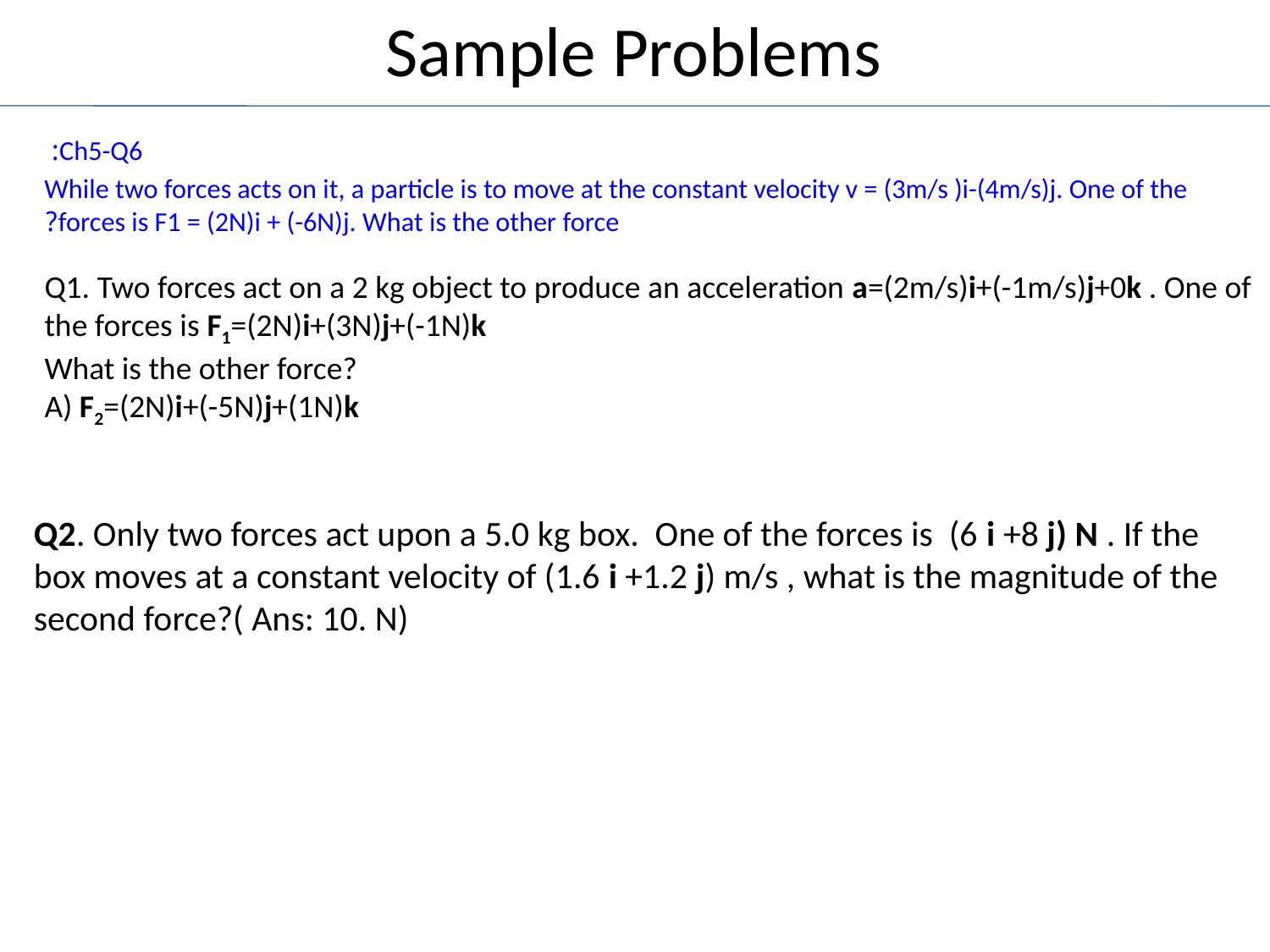

Sample Problems
Ch5-Q6:
While two forces acts on it, a particle is to move at the constant velocity v = (3m/s )i-(4m/s)j. One of the forces is F1 = (2N)i + (-6N)j. What is the other force?
Q1. Two forces act on a 2 kg object to produce an acceleration a=(2m/s)i+(-1m/s)j+0k . One of the forces is F1=(2N)i+(3N)j+(-1N)k
What is the other force?
A) F2=(2N)i+(-5N)j+(1N)k
Q2. Only two forces act upon a 5.0 kg box.  One of the forces is  (6 i +8 j) N . If the box moves at a constant velocity of (1.6 i +1.2 j) m/s , what is the magnitude of the second force?( Ans: 10. N)